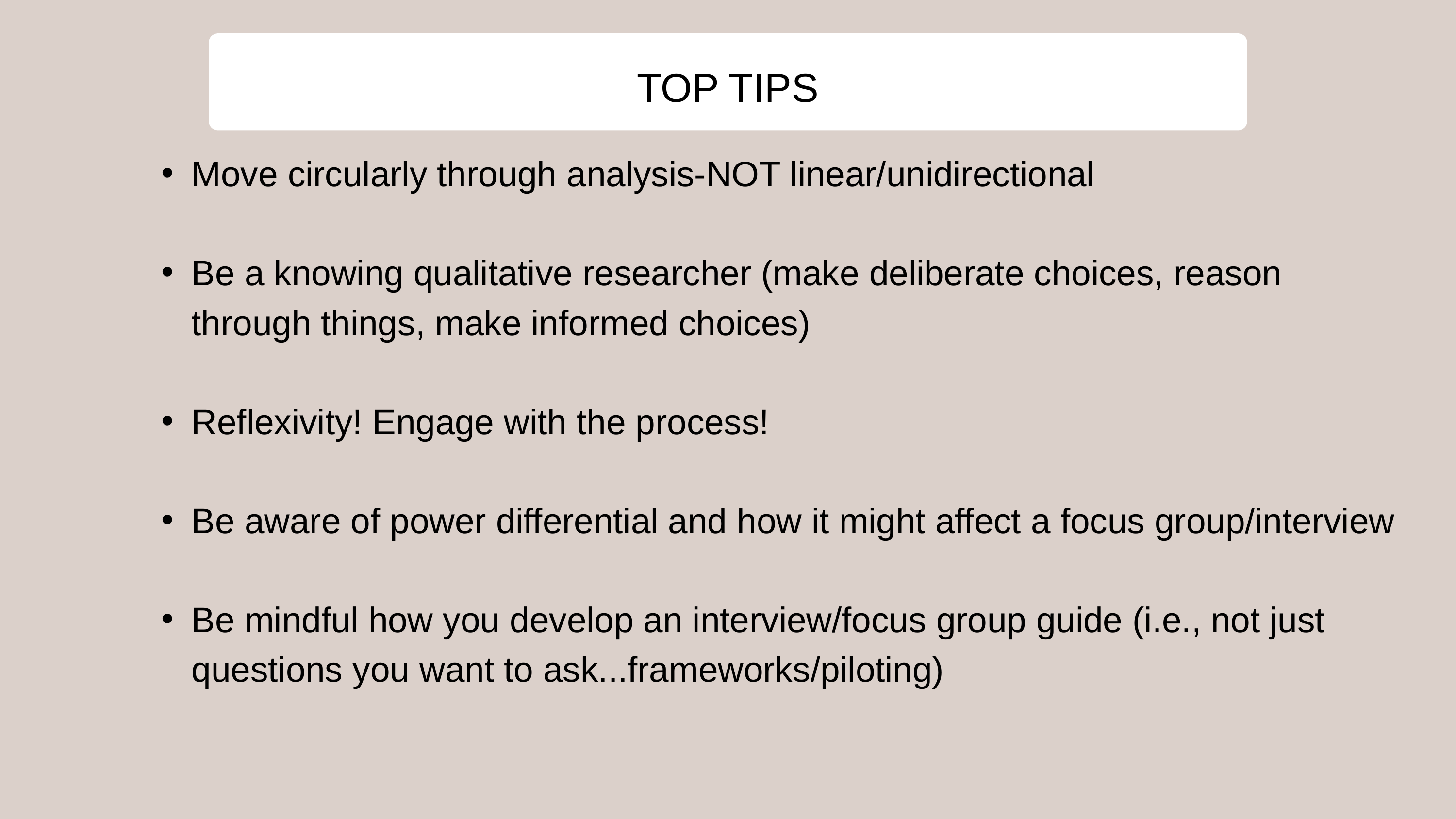

TOP TIPS
Move circularly through analysis-NOT linear/unidirectional

Be a knowing qualitative researcher (make deliberate choices, reason through things, make informed choices)

Reflexivity! Engage with the process!

Be aware of power differential and how it might affect a focus group/interview

Be mindful how you develop an interview/focus group guide (i.e., not just questions you want to ask...frameworks/piloting)